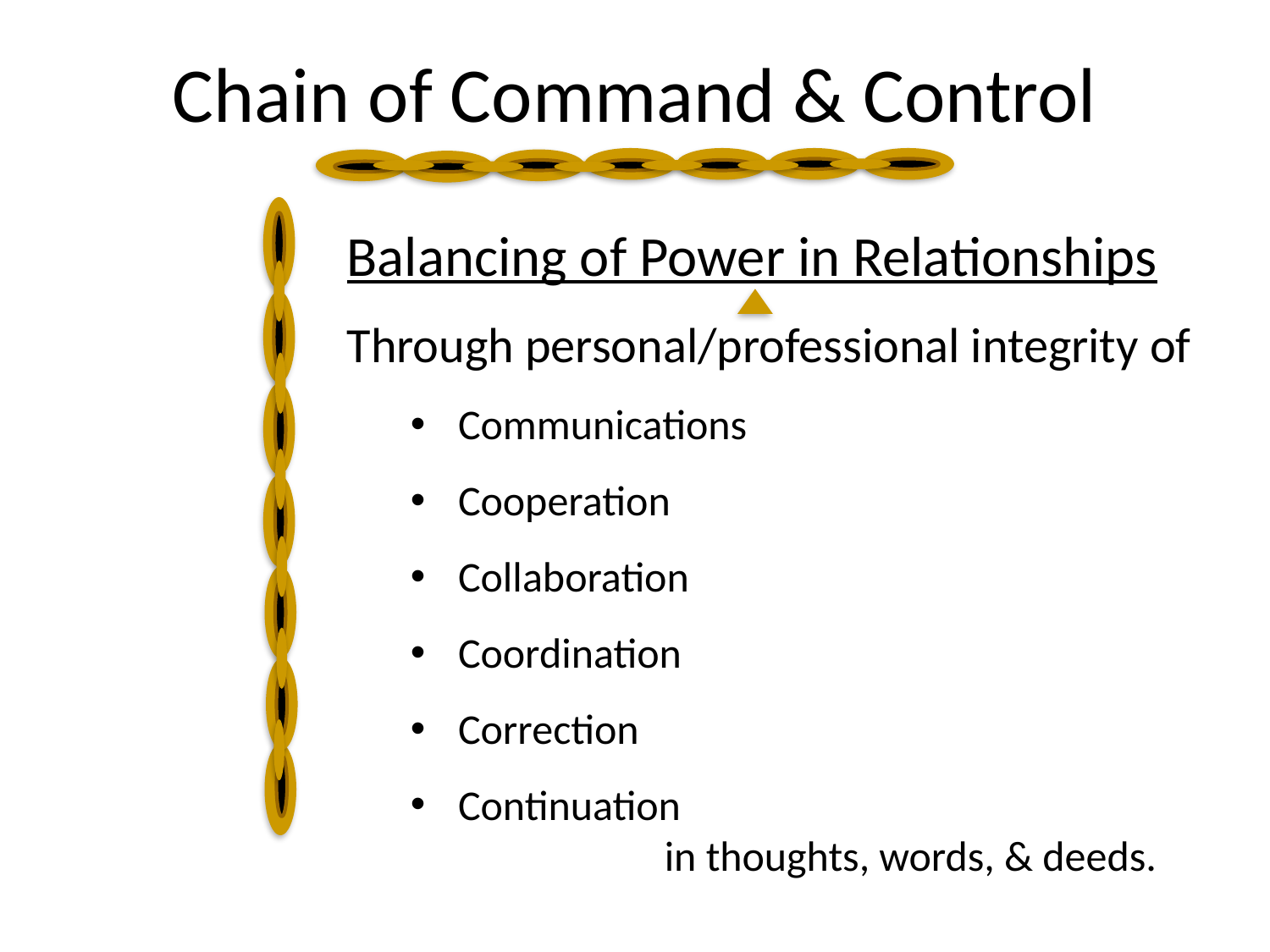

Chain of Command & Control

Balancing of Power in Relationships

Through personal/professional integrity of

Communications

Cooperation

Collaboration

Coordination

Correction

Continuation
in thoughts, words, & deeds.